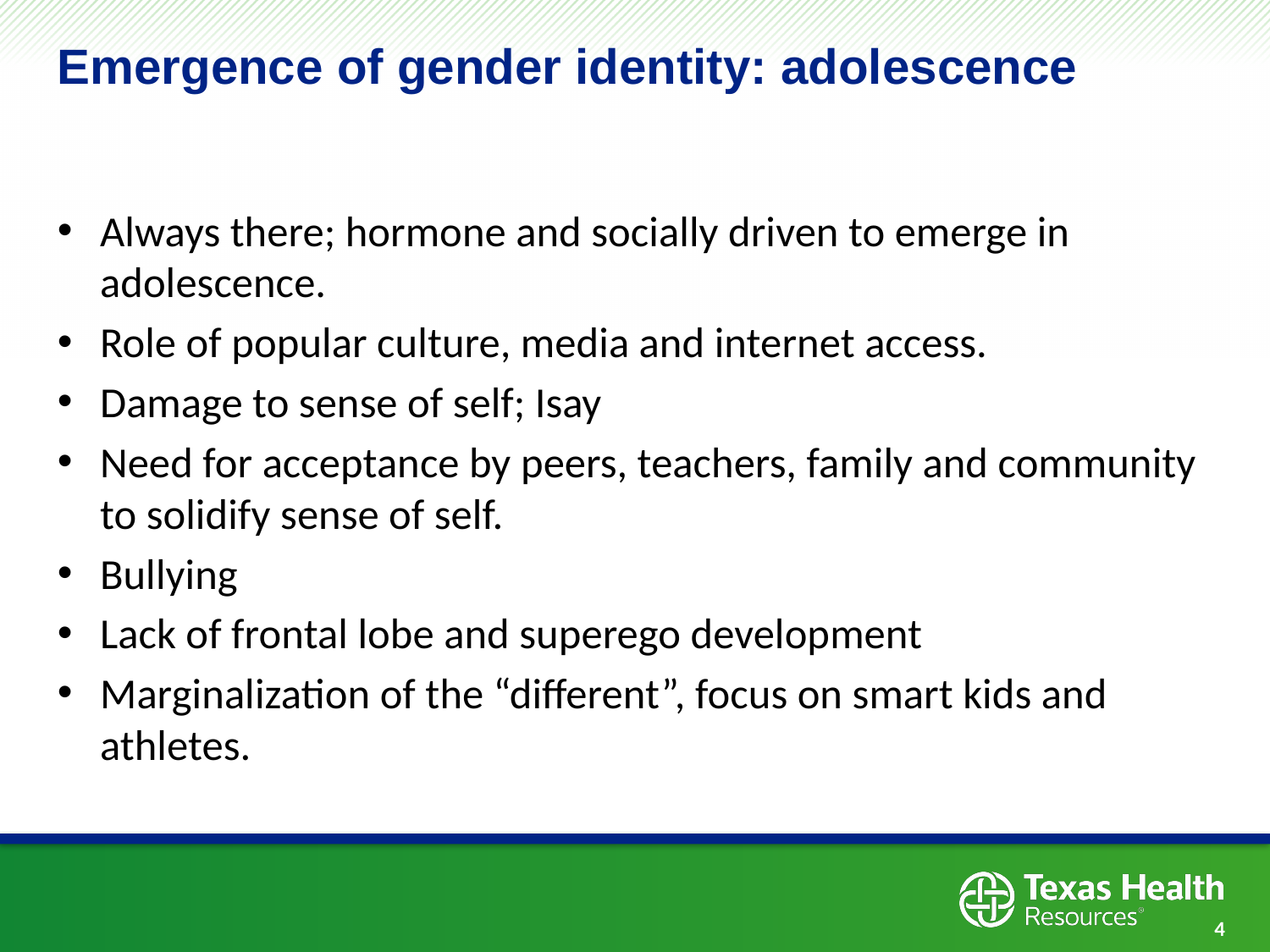

# Emergence of gender identity: adolescence
Always there; hormone and socially driven to emerge in adolescence.
Role of popular culture, media and internet access.
Damage to sense of self; Isay
Need for acceptance by peers, teachers, family and community to solidify sense of self.
Bullying
Lack of frontal lobe and superego development
Marginalization of the “different”, focus on smart kids and athletes.
4